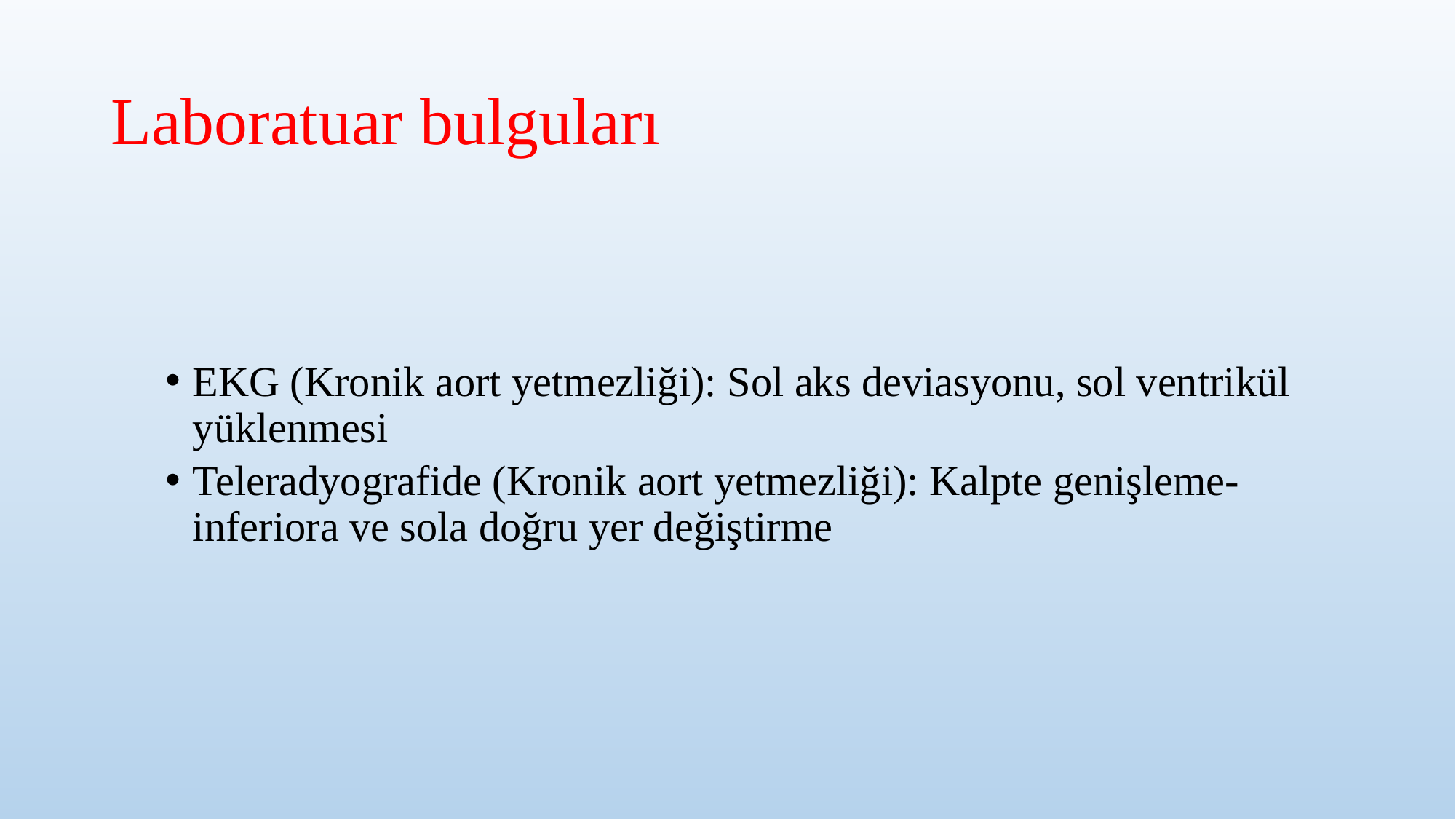

# Laboratuar bulguları
EKG (Kronik aort yetmezliği): Sol aks deviasyonu, sol ventrikül yüklenmesi
Teleradyografide (Kronik aort yetmezliği): Kalpte genişleme- inferiora ve sola doğru yer değiştirme